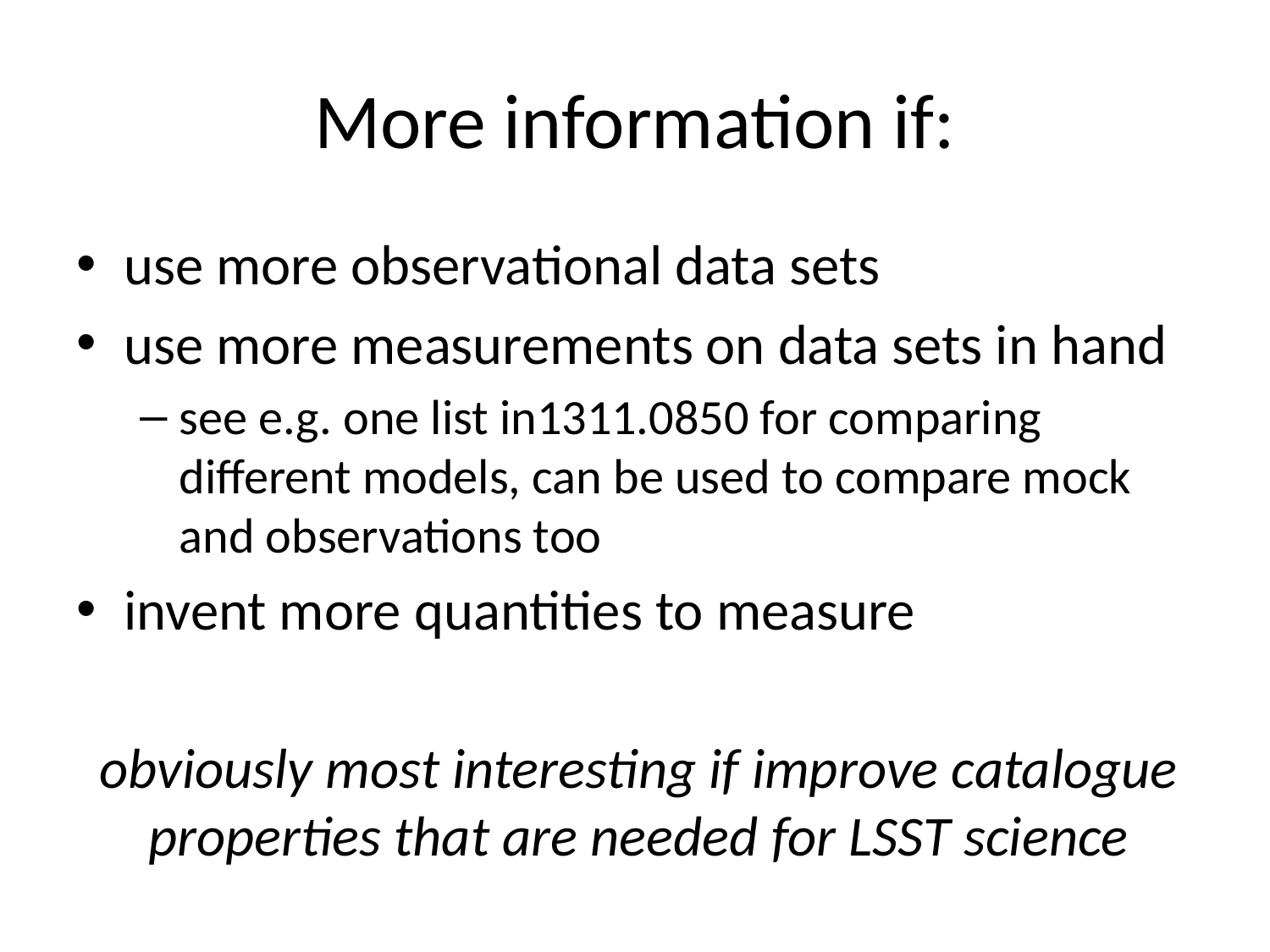

# More information if:
use more observational data sets
use more measurements on data sets in hand
see e.g. one list in1311.0850 for comparing different models, can be used to compare mock and observations too
invent more quantities to measure

obviously most interesting if improve catalogue properties that are needed for LSST science